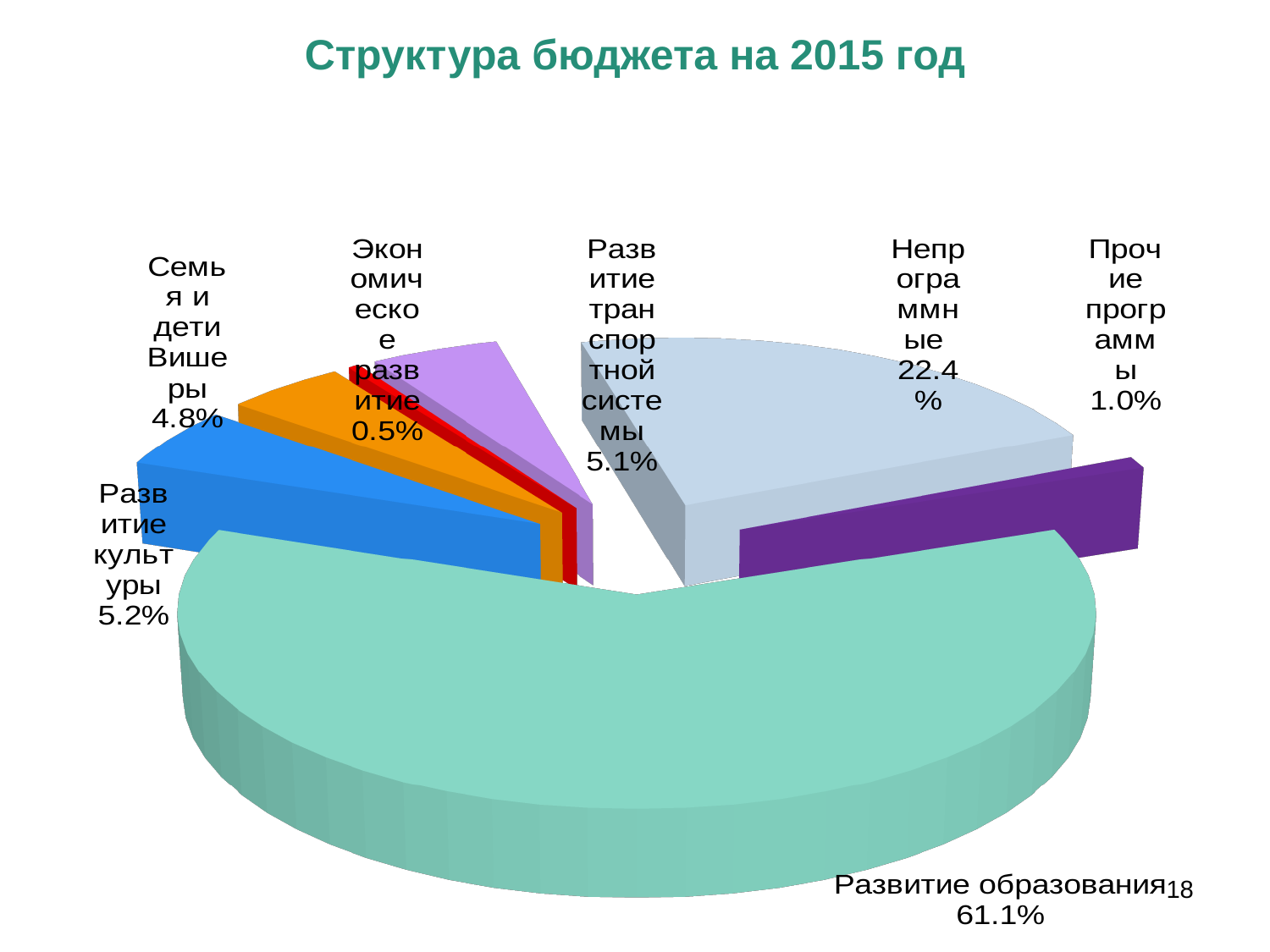

# Структура бюджета на 2015 год

[unsupported chart]

18